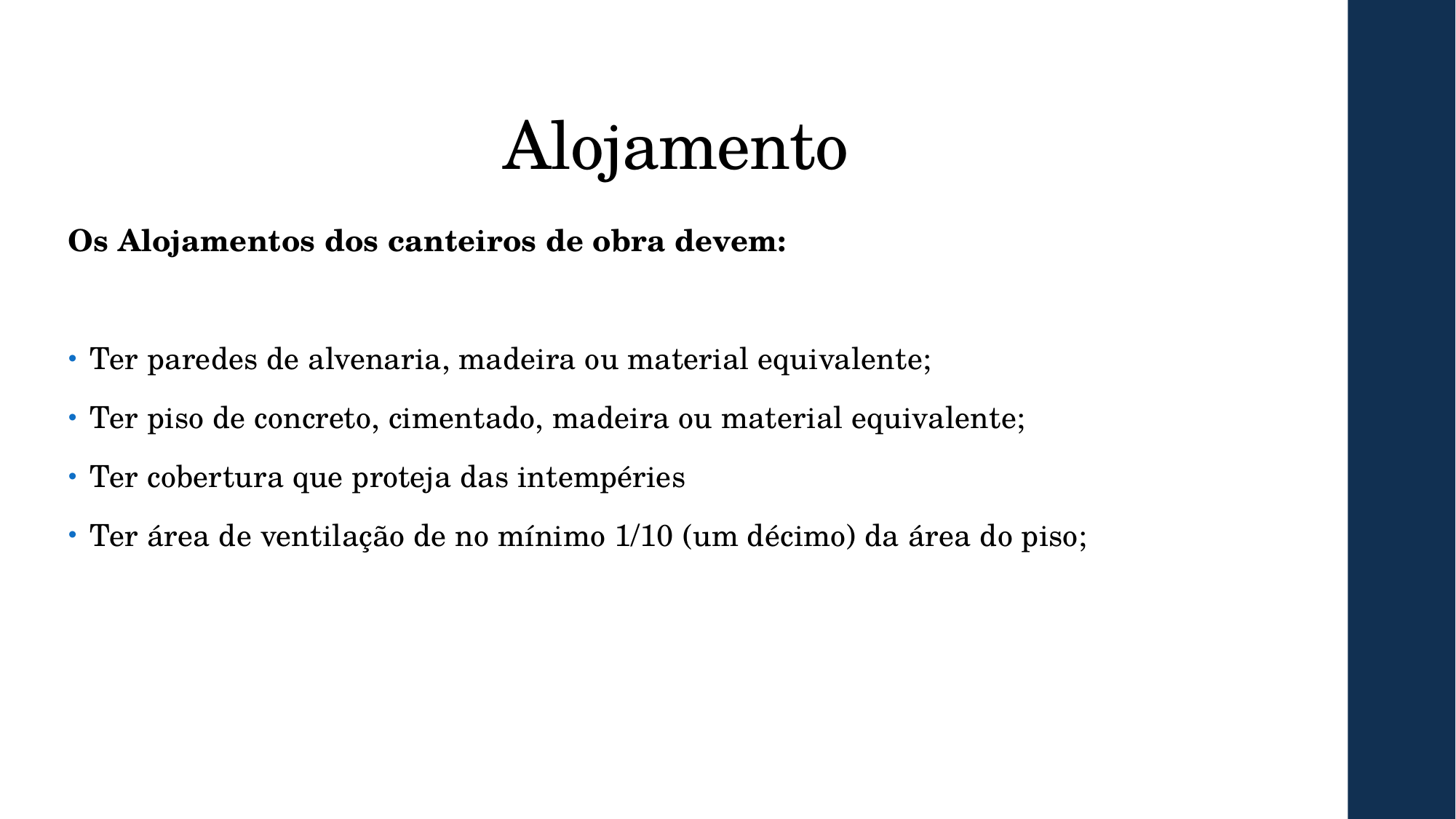

# Alojamento
Os Alojamentos dos canteiros de obra devem:

Ter paredes de alvenaria, madeira ou material equivalente;
Ter piso de concreto, cimentado, madeira ou material equivalente;
Ter cobertura que proteja das intempéries
Ter área de ventilação de no mínimo 1/10 (um décimo) da área do piso;